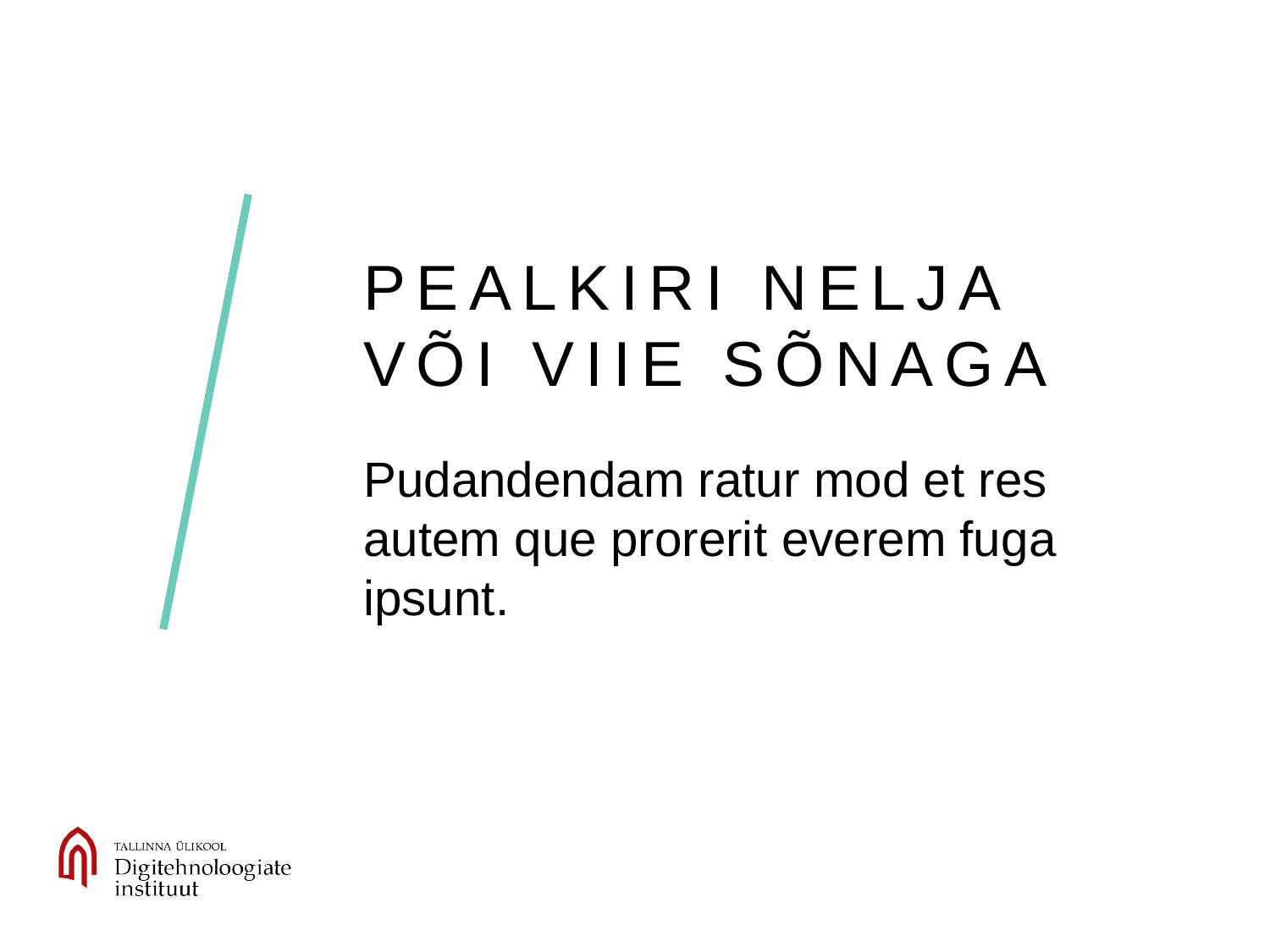

# PEALKIRI NELJA VÕI VIIE SÕNAGA
Pudandendam ratur mod et res autem que prorerit everem fuga ipsunt.